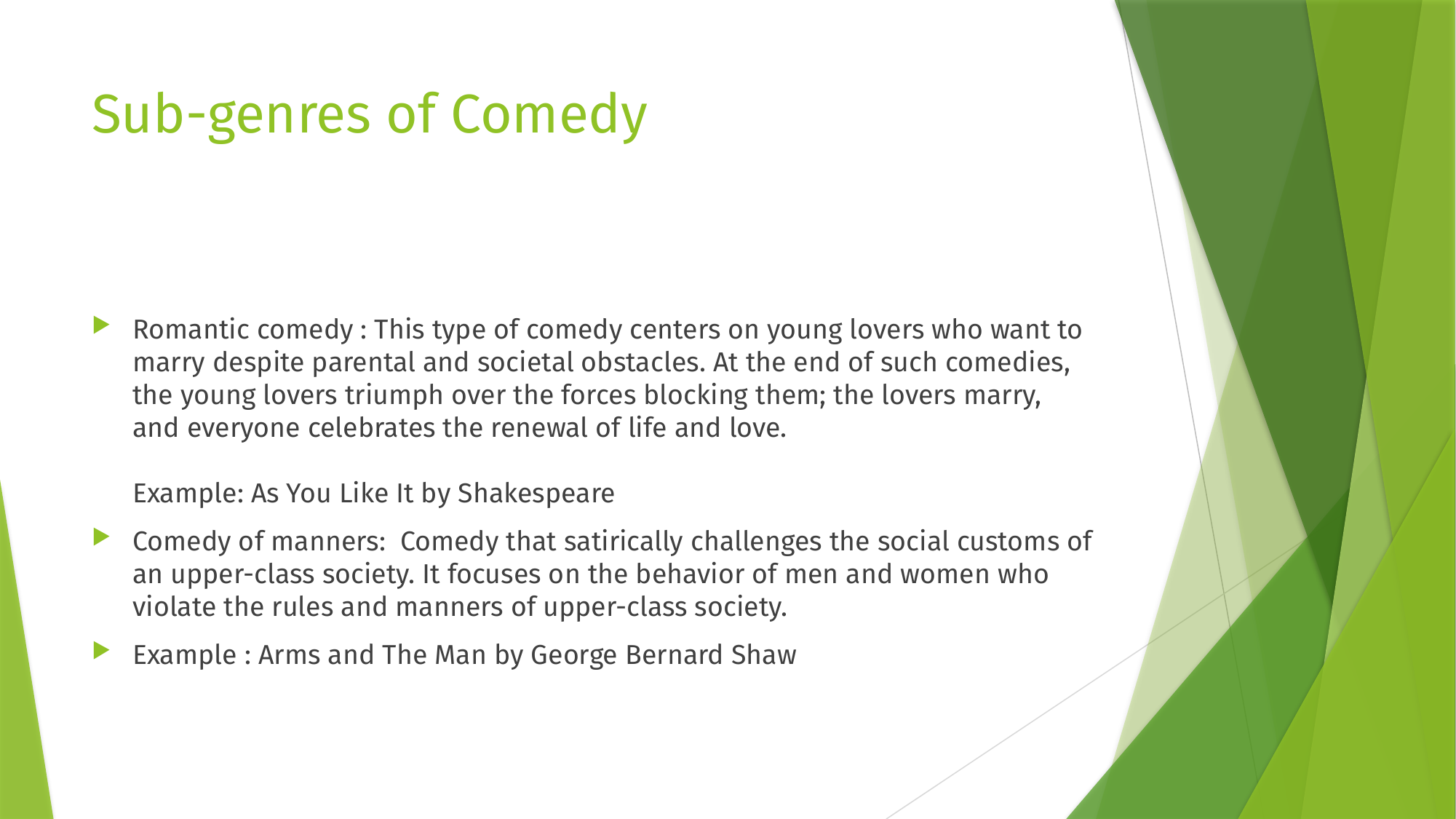

# Sub-genres of Comedy

Romantic comedy : This type of comedy centers on young lovers who want to marry despite parental and societal obstacles. At the end of such comedies, the young lovers triumph over the forces blocking them; the lovers marry, and everyone celebrates the renewal of life and love.
Example: As You Like It by Shakespeare
Comedy of manners:  Comedy that satirically challenges the social customs of an upper-class society. It focuses on the behavior of men and women who violate the rules and manners of upper-class society.
Example : Arms and The Man by George Bernard Shaw